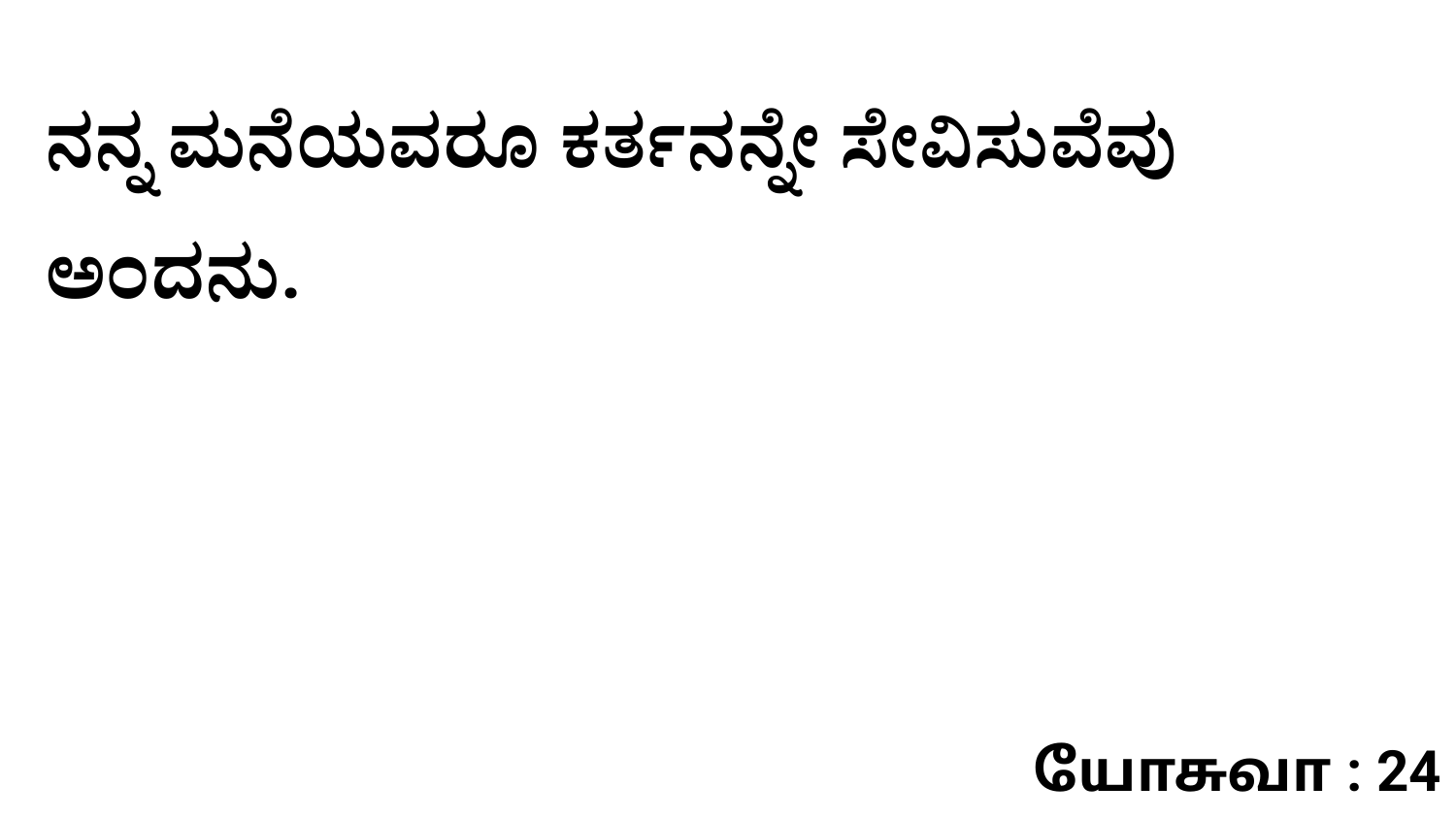

ನನ್ನ ಮನೆಯವರೂ ಕರ್ತನನ್ನೇ ಸೇವಿಸುವೆವು ಅಂದನು.
யோசுவா : 24